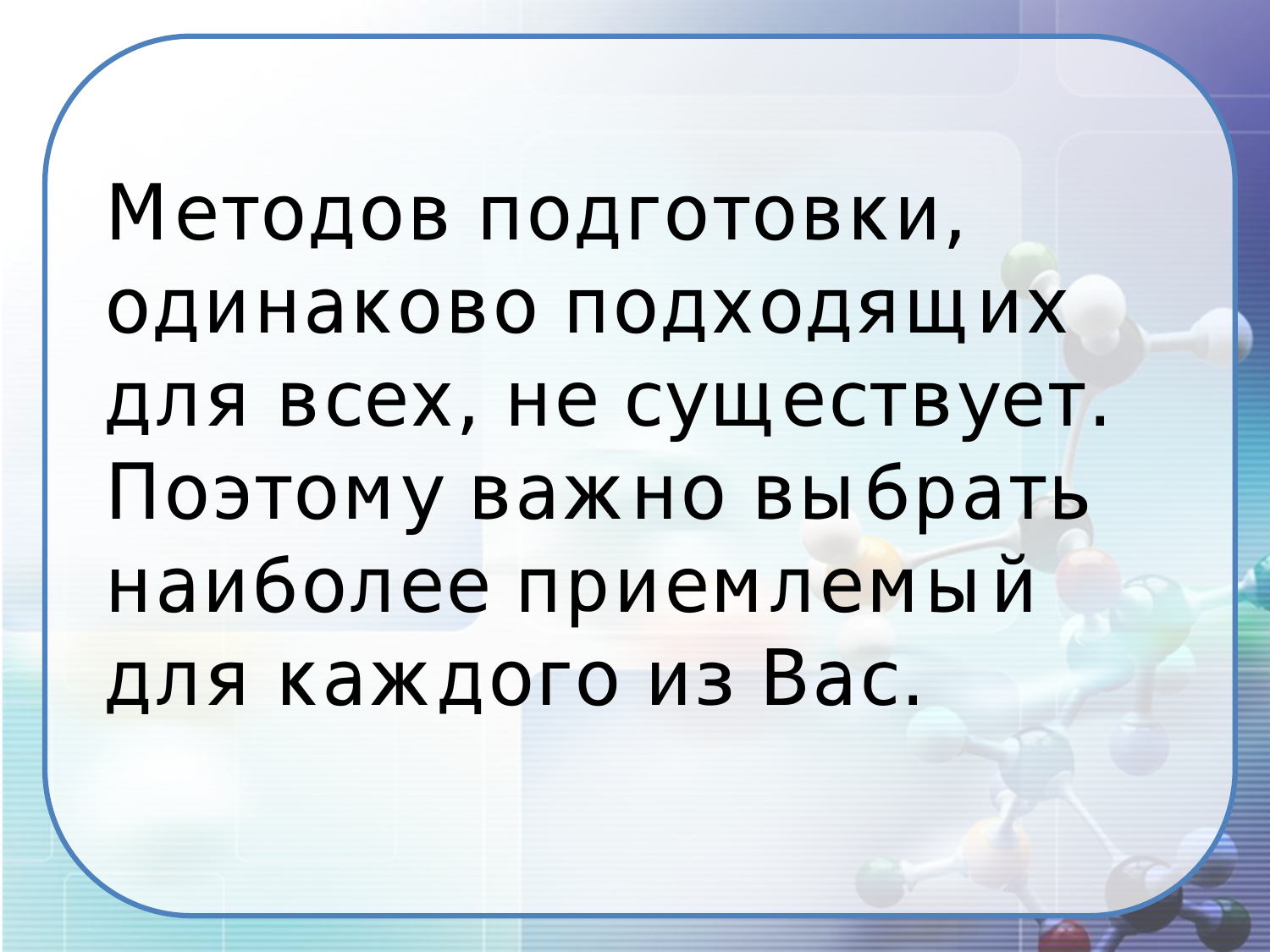

Методов подготовки, одинаково подходящих для всех, не существует. Поэтому важно выбрать наиболее приемлемый для каждого из Вас.